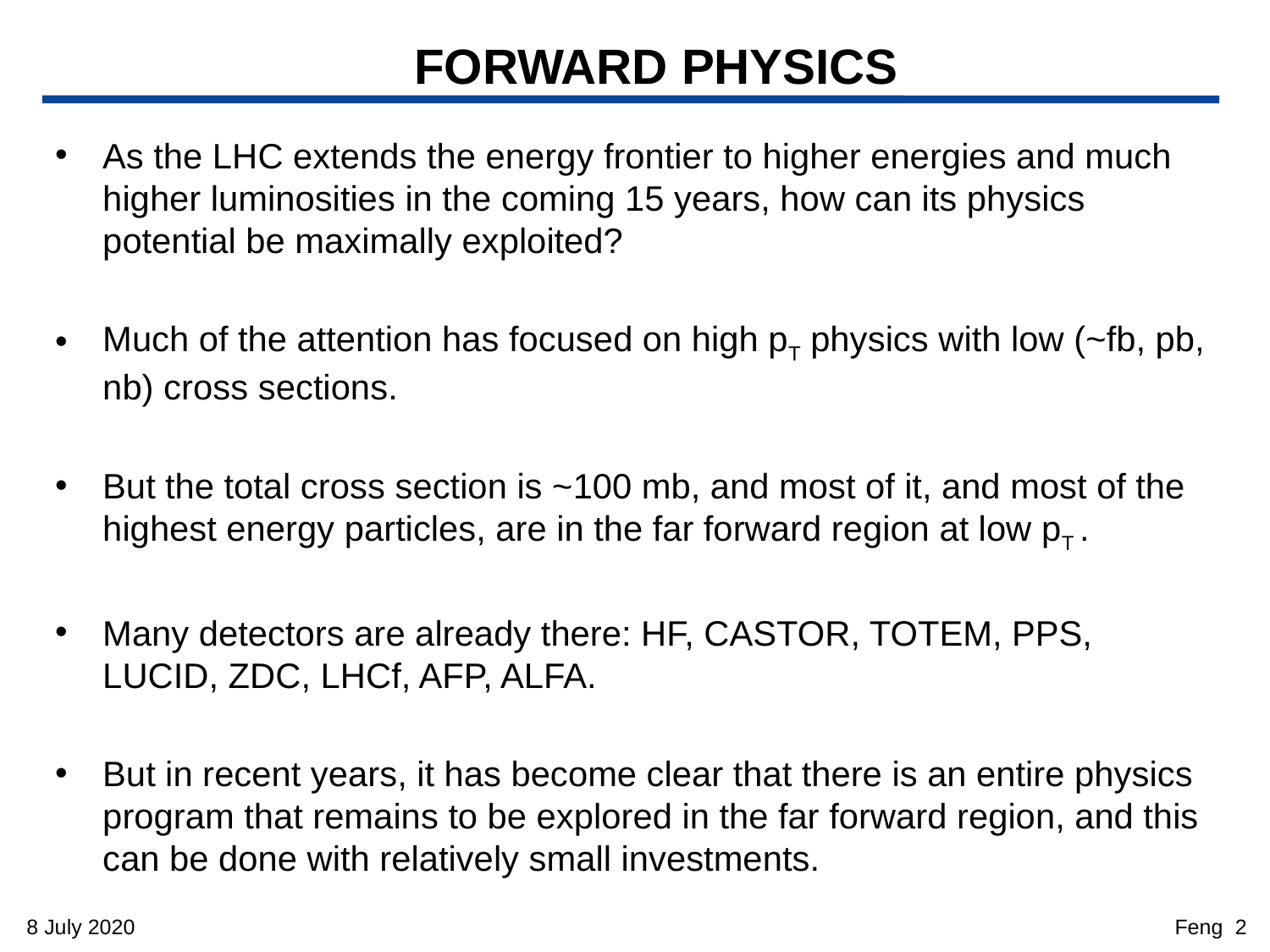

# FORWARD PHYSICS
As the LHC extends the energy frontier to higher energies and much higher luminosities in the coming 15 years, how can its physics potential be maximally exploited?

Much of the attention has focused on high pT physics with low (~fb, pb, nb) cross sections.

But the total cross section is ~100 mb, and most of it, and most of the highest energy particles, are in the far forward region at low pT .

Many detectors are already there: HF, CASTOR, TOTEM, PPS, LUCID, ZDC, LHCf, AFP, ALFA.

But in recent years, it has become clear that there is an entire physics program that remains to be explored in the far forward region, and this can be done with relatively small investments.